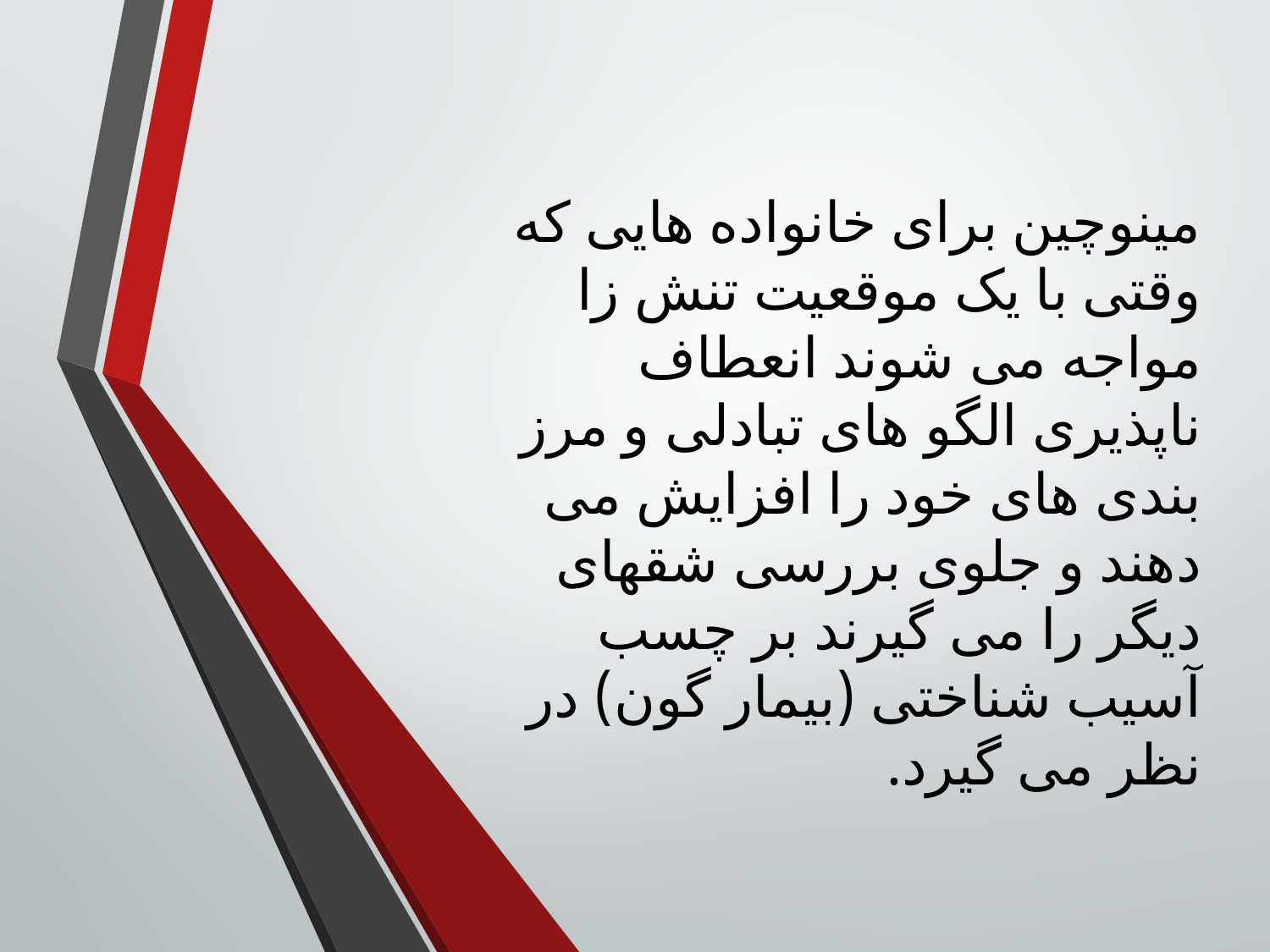

مینوچین برای خانواده هایی که وقتی با یک موقعیت تنش زا مواجه می شوند انعطاف ناپذیری الگو های تبادلی و مرز بندی های خود را افزایش می دهند و جلوی بررسی شقهای دیگر را می گیرند بر چسب آسیب شناختی (بیمار گون) در نظر می گیرد.